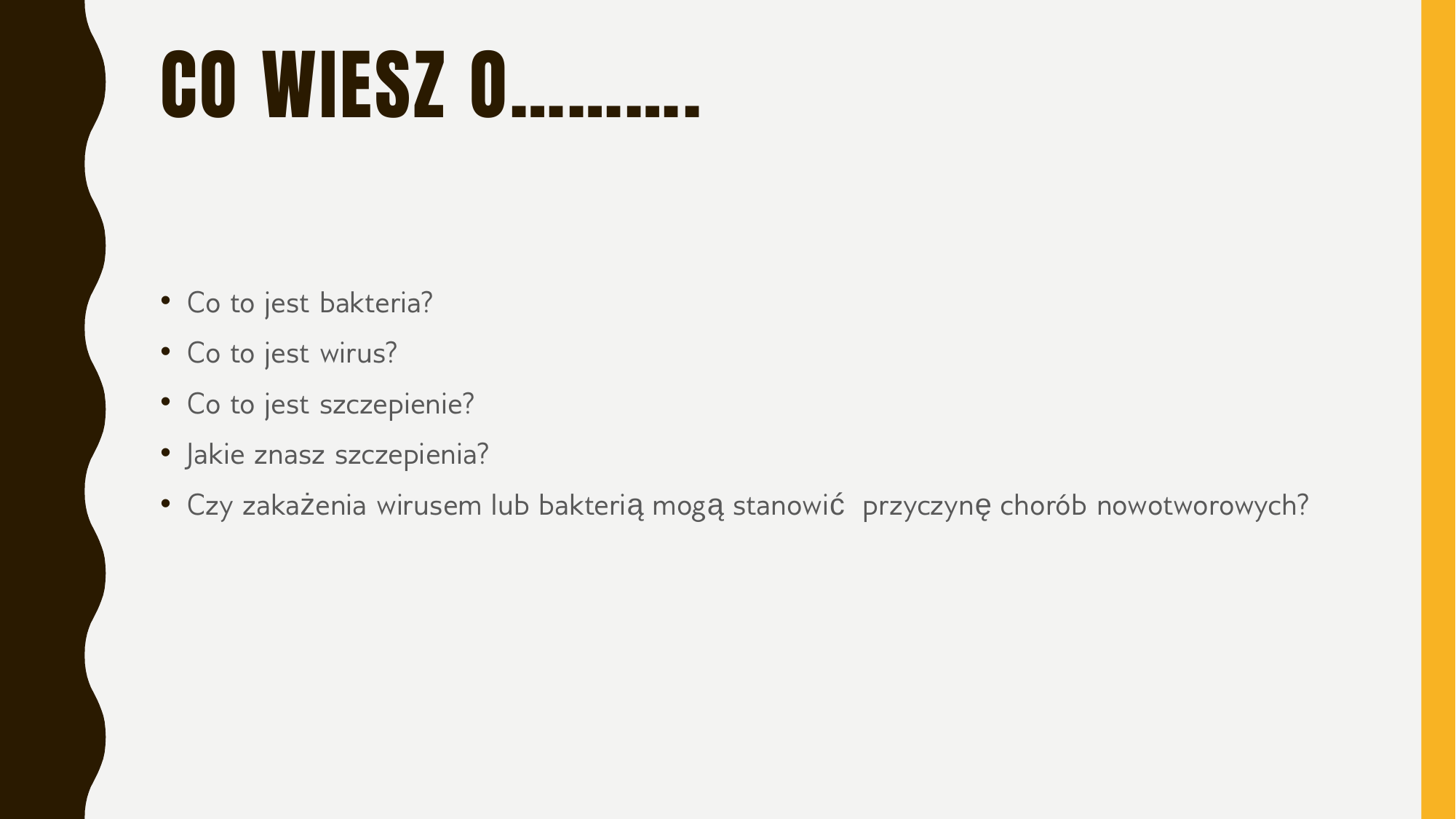

# Co wiesz o……….
Co to jest bakteria?
Co to jest wirus?
Co to jest szczepienie?
Jakie znasz szczepienia?
Czy zakażenia wirusem lub bakterią mogą stanowić  przyczynę chorób nowotworowych?